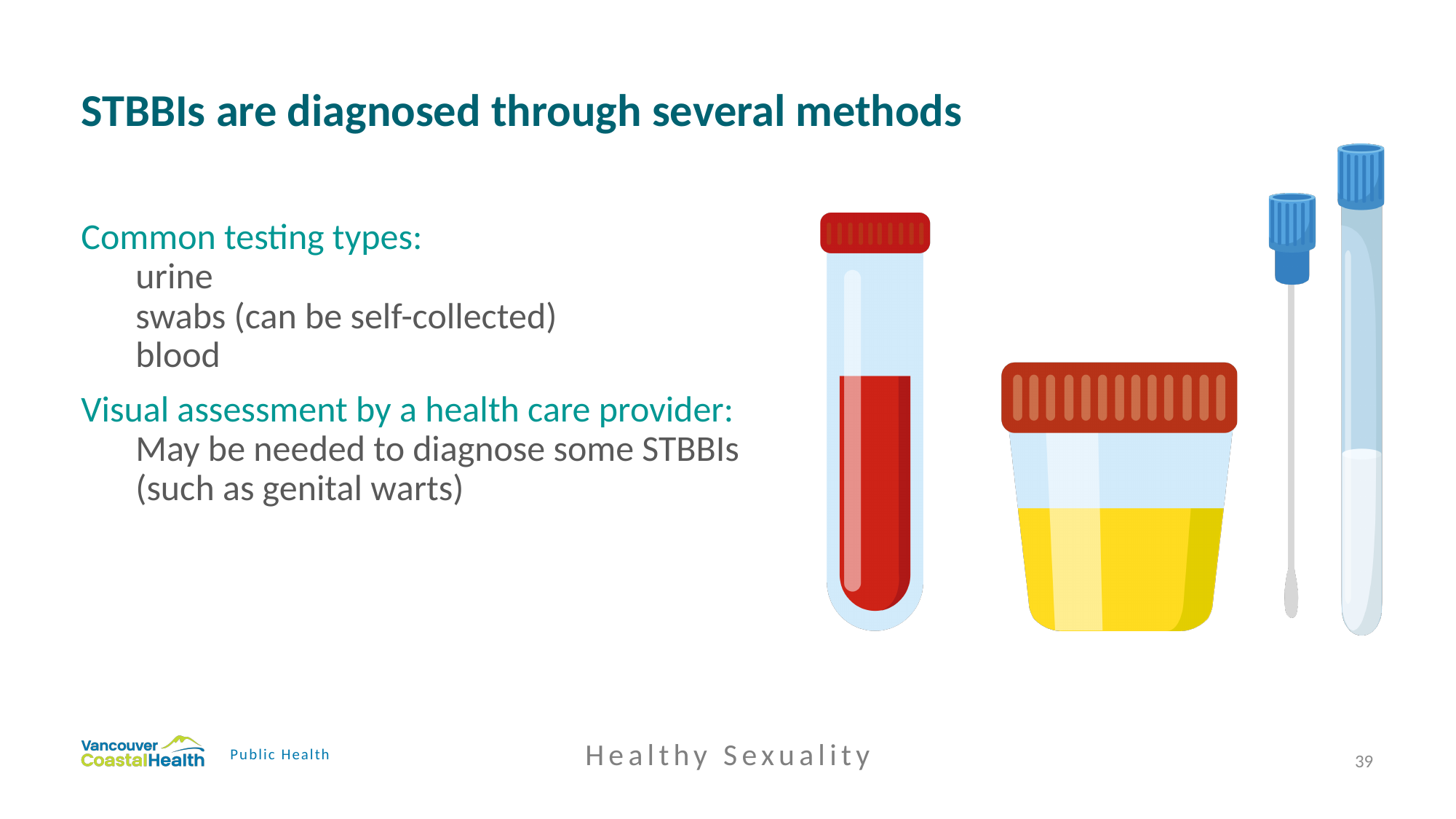

# STBBIs are diagnosed through several methods

Common testing types:
urine
swabs (can be self-collected)
blood
Visual assessment by a health care provider:
May be needed to diagnose some STBBIs
(such as genital warts)

Healthy Sexuality
Public Health
39